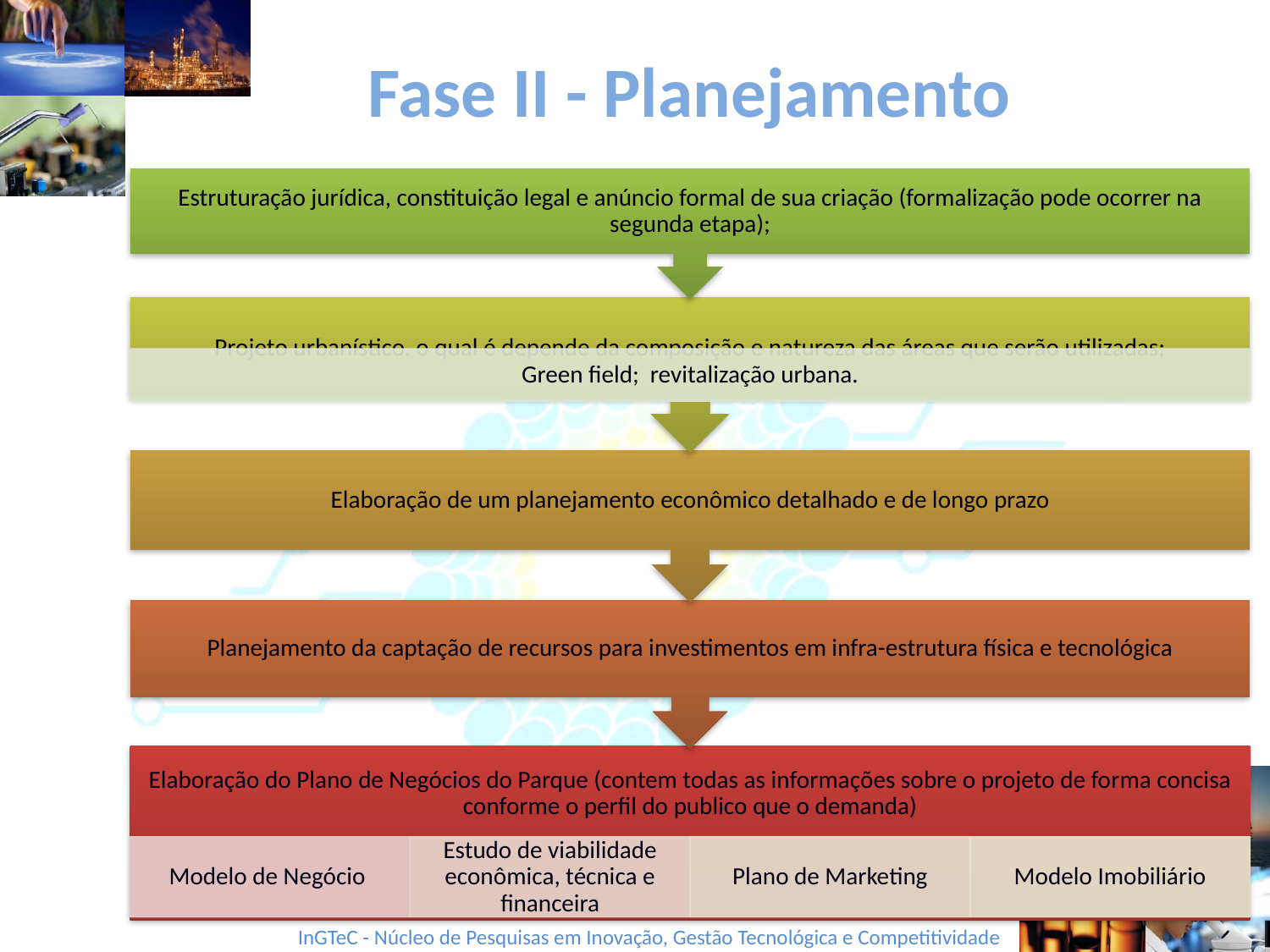

# Fase II - Planejamento
Elaboração do Plano de Negócios do Parque (contem todas as informações sobre o projeto de forma concisa conforme o perfil do publico que o demanda)
Modelo de Negócio
Estudo de viabilidade econômica, técnica e financeira
Plano de Marketing
Modelo Imobiliário
Planejamento da captação de recursos para investimentos em infra-estrutura física e tecnológica
Elaboração de um planejamento econômico detalhado e de longo prazo
Projeto urbanístico, o qual é depende da composição e natureza das áreas que serão utilizadas;
Green field;  revitalização urbana.
Estruturação jurídica, constituição legal e anúncio formal de sua criação (formalização pode ocorrer na segunda etapa);